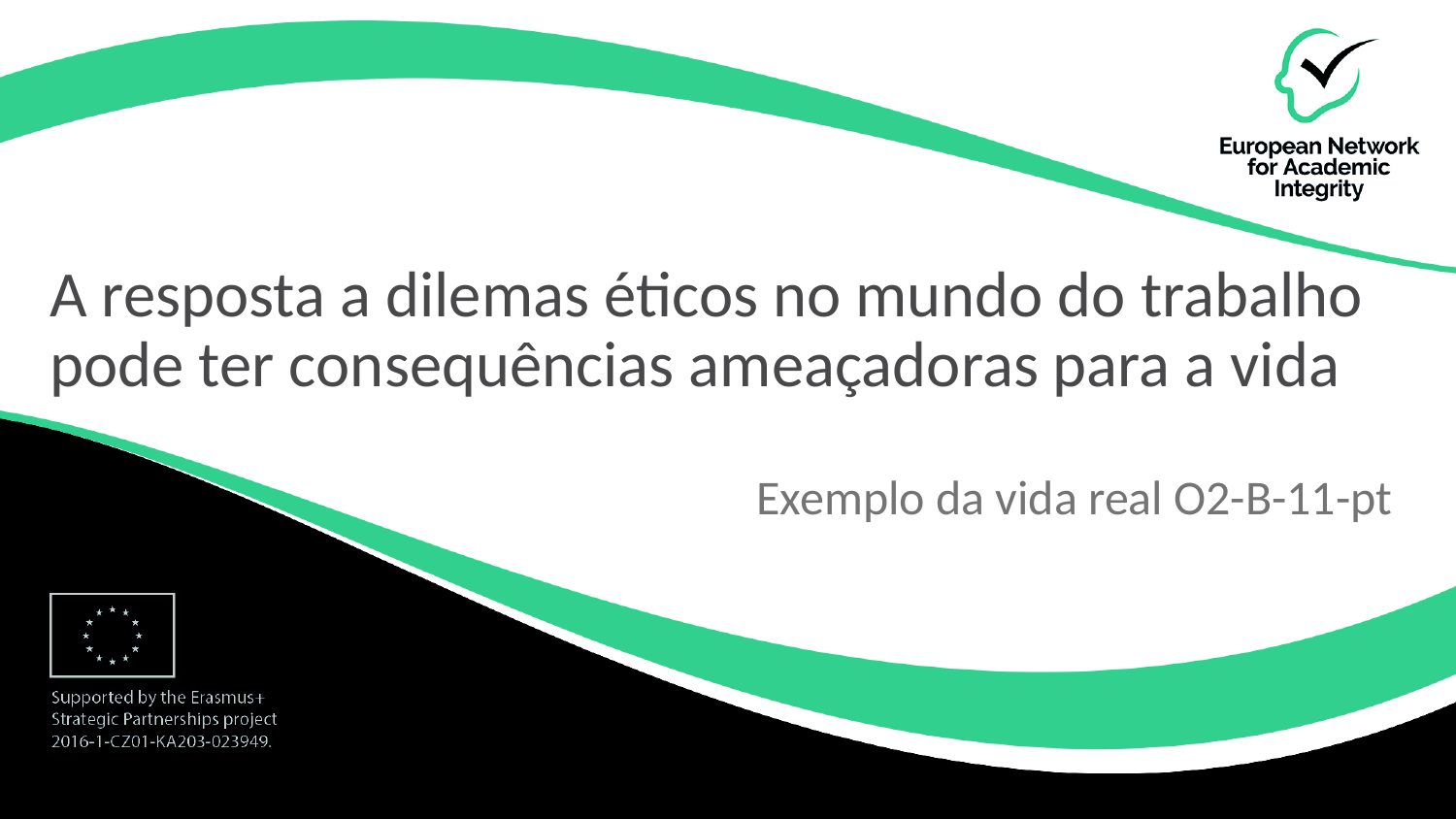

# A resposta a dilemas éticos no mundo do trabalho pode ter consequências ameaçadoras para a vida
Exemplo da vida real O2-B-11-pt